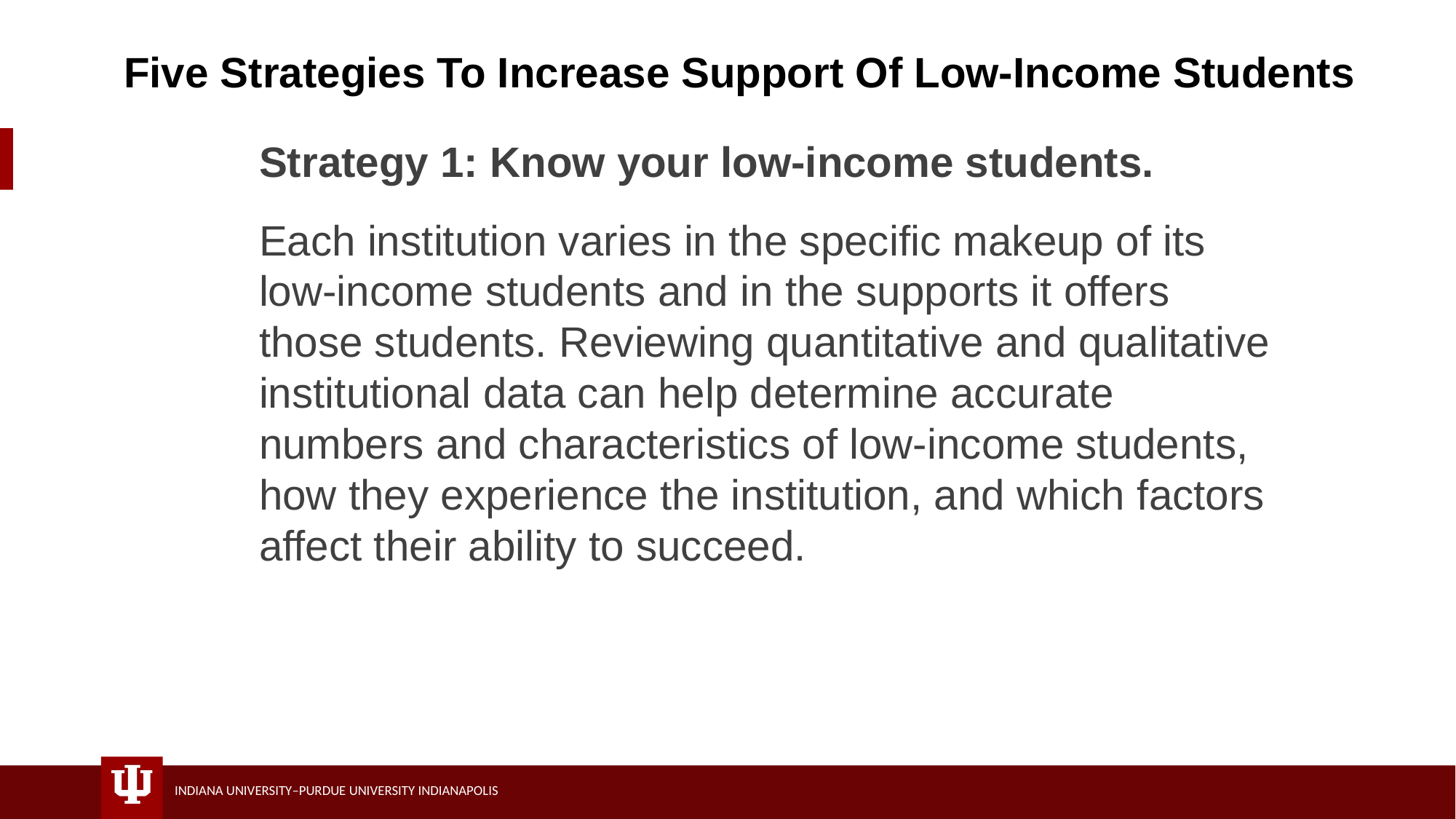

# Five Strategies To Increase Support Of Low-Income Students
Strategy 1: Know your low-income students.
Each institution varies in the specific makeup of its low-income students and in the supports it offers those students. Reviewing quantitative and qualitative institutional data can help determine accurate numbers and characteristics of low-income students, how they experience the institution, and which factors affect their ability to succeed.